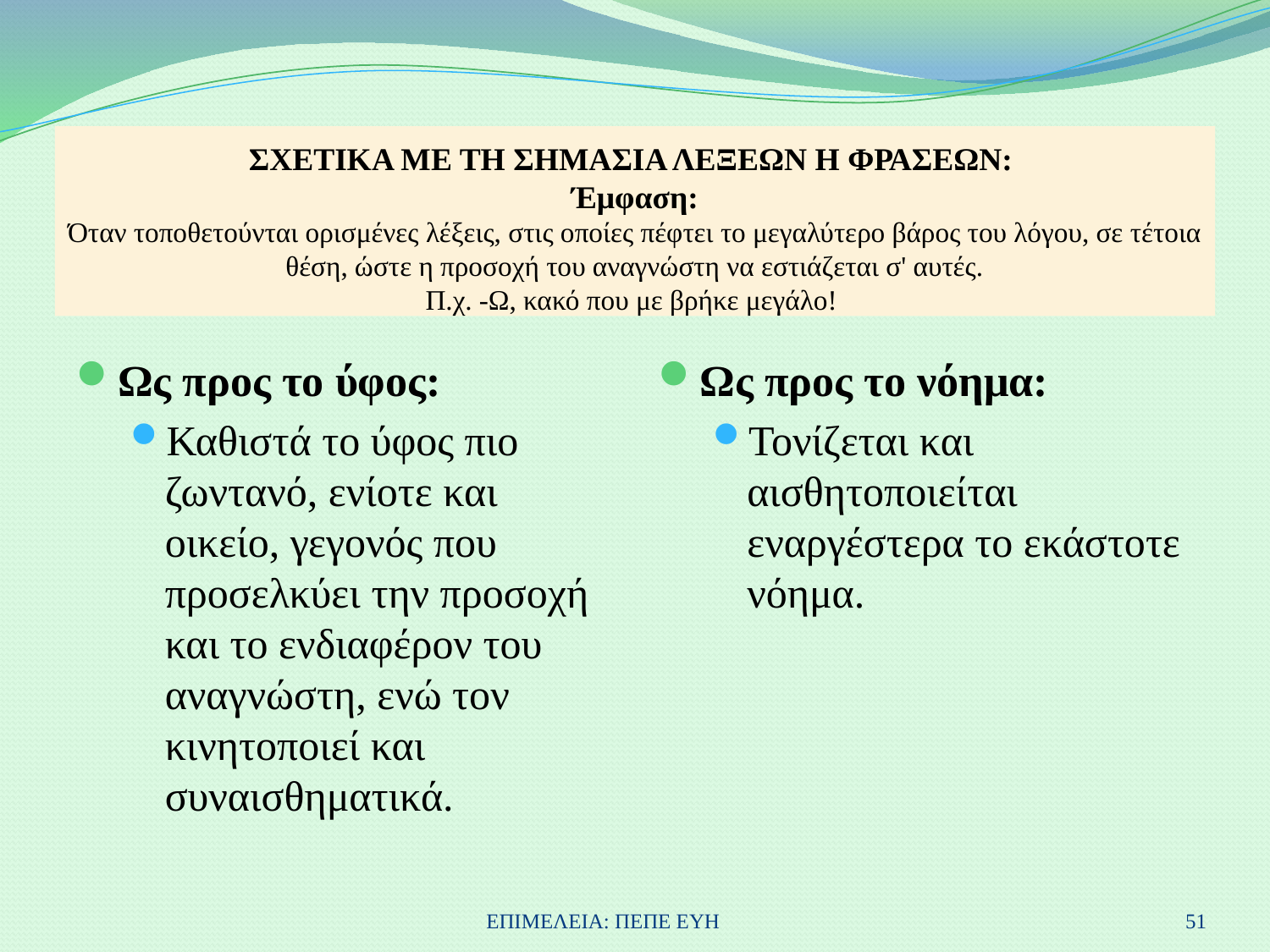

# ΣΧΕΤΙΚΑ ΜΕ ΤΗ ΣΗΜΑΣΙΑ ΛΕΞΕΩΝ Η ΦΡΑΣΕΩΝ: Έμφαση: Όταν τοποθετούνται ορισμένες λέξεις, στις οποίες πέφτει το μεγαλύτερο βάρος του λόγου, σε τέτοια θέση, ώστε η προσοχή του αναγνώστη να εστιάζεται σ' αυτές. Π.χ. -Ω, κακό που με βρήκε μεγάλο!
Ως προς το ύφος:
Καθιστά το ύφος πιο ζωντανό, ενίοτε και οικείο, γεγονός που προσελκύει την προσοχή και το ενδιαφέρον του αναγνώστη, ενώ τον κινητοποιεί και συναισθηματικά.
Ως προς το νόημα:
Τονίζεται και αισθητοποιείται εναργέστερα το εκάστοτε νόημα.
ΕΠΙΜΕΛΕΙΑ: ΠΕΠΕ ΕΥΗ
51